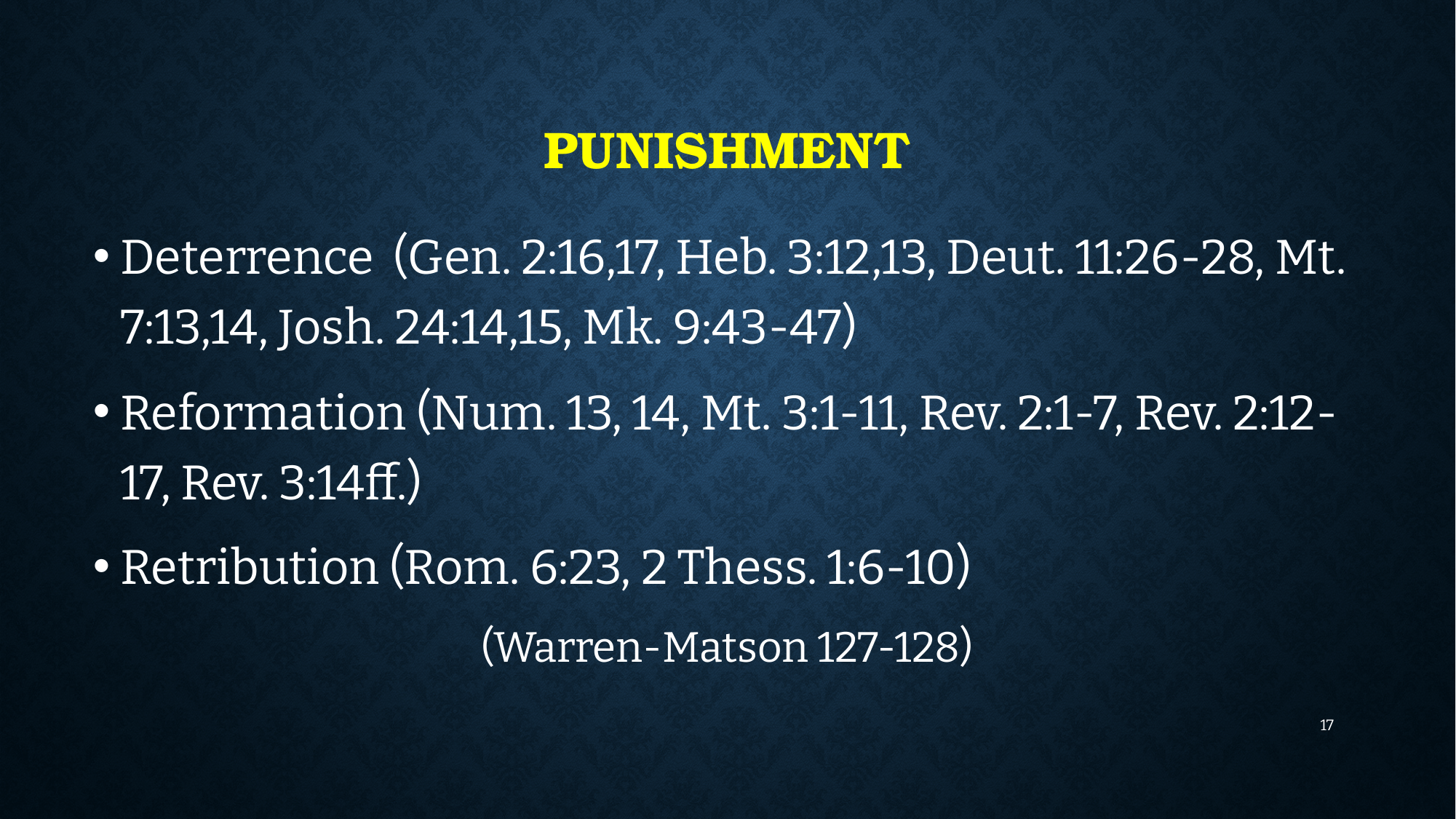

# Punishment
Deterrence  (Gen. 2:16,17, Heb. 3:12,13, Deut. 11:26-28, Mt. 7:13,14, Josh. 24:14,15, Mk. 9:43-47)
Reformation (Num. 13, 14, Mt. 3:1-11, Rev. 2:1-7, Rev. 2:12-17, Rev. 3:14ff.)
Retribution (Rom. 6:23, 2 Thess. 1:6-10)
(Warren-Matson 127-128)
17